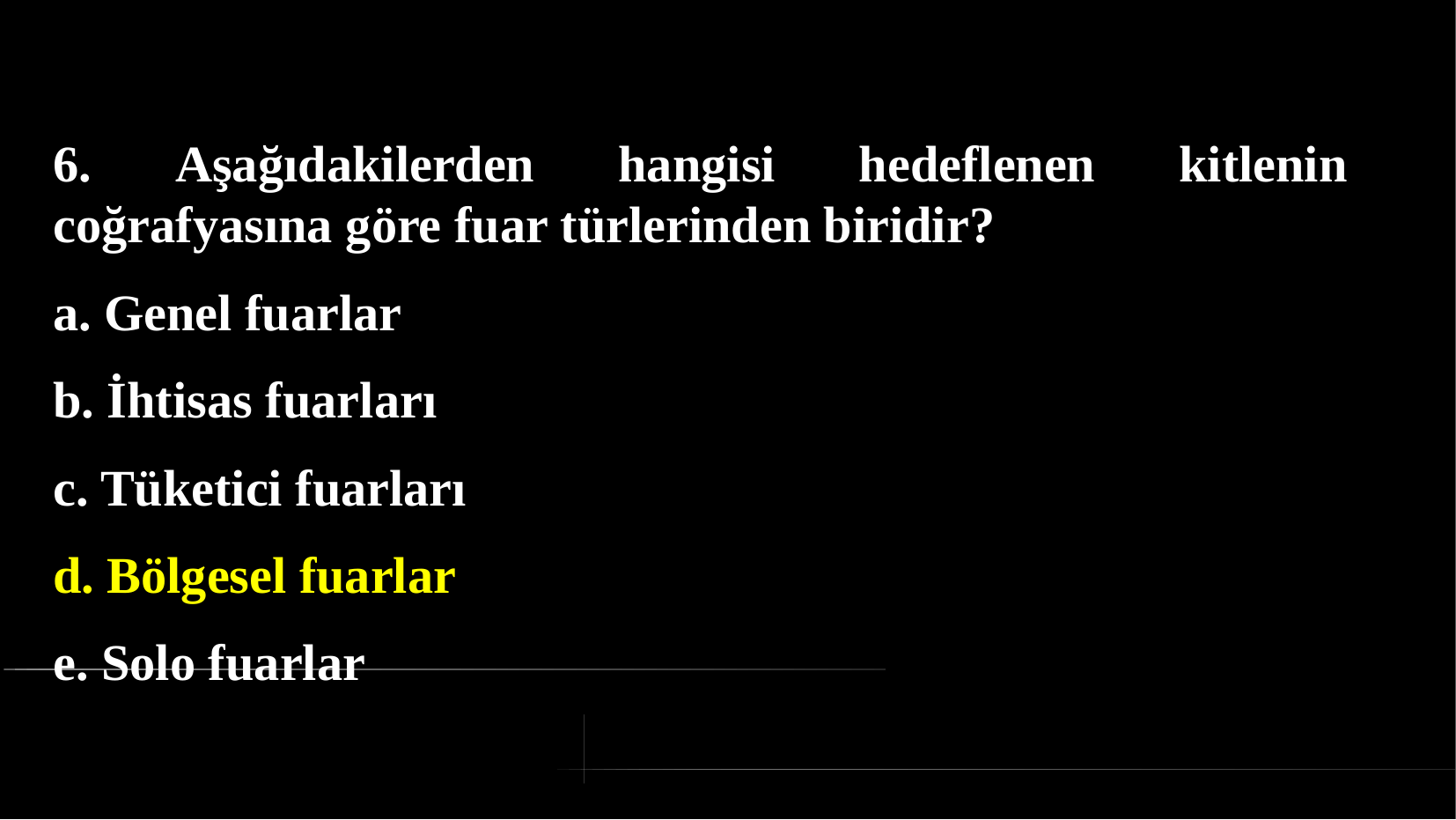

# 6. Aşağıdakilerden hangisi hedeflenen kitlenin coğrafyasına göre fuar türlerinden biridir?
a. Genel fuarlar
b. İhtisas fuarları
c. Tüketici fuarları
d. Bölgesel fuarlar
e. Solo fuarlar